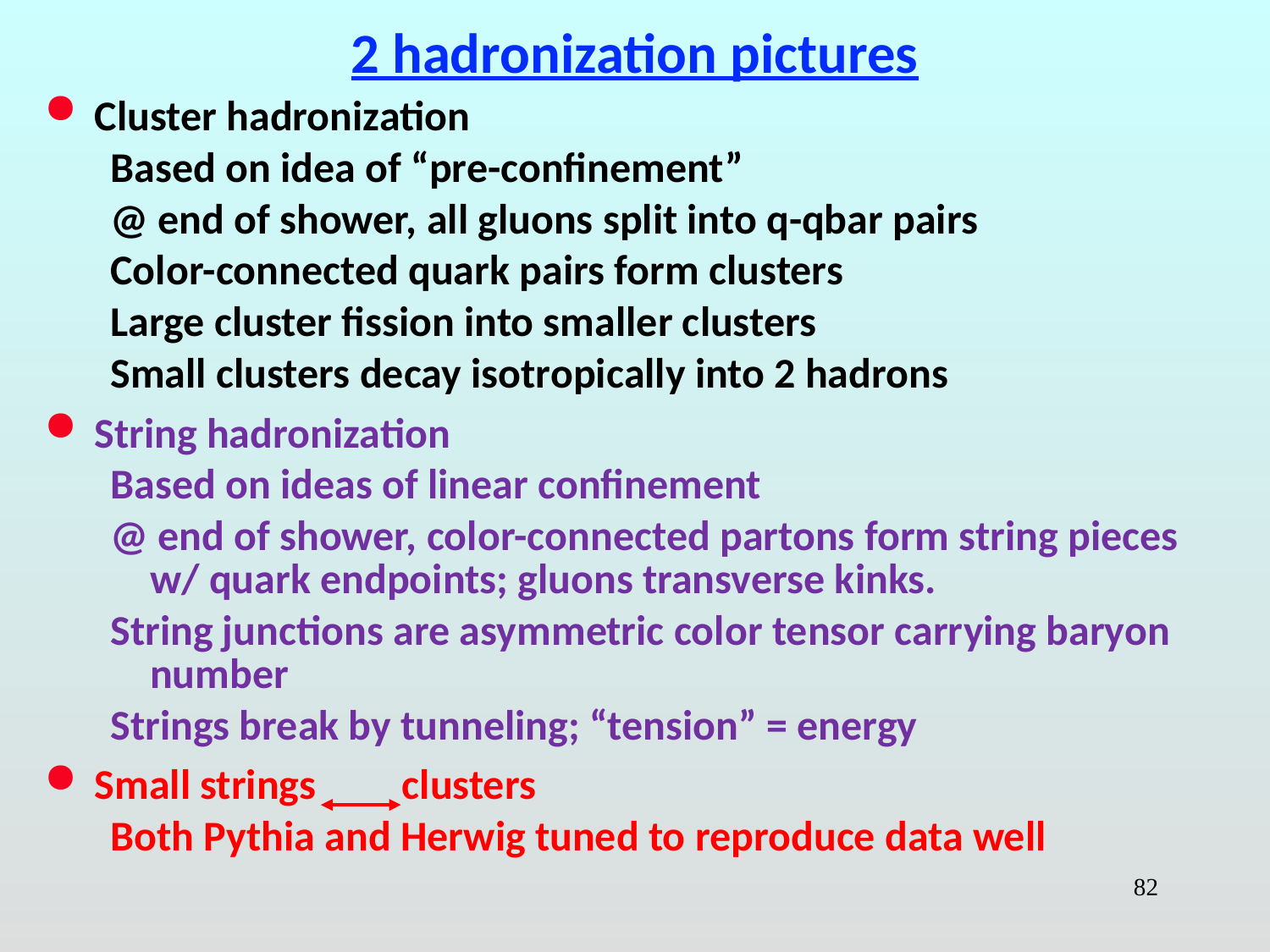

# 2 hadronization pictures
Cluster hadronization
Based on idea of “pre-confinement”
@ end of shower, all gluons split into q-qbar pairs
Color-connected quark pairs form clusters
Large cluster fission into smaller clusters
Small clusters decay isotropically into 2 hadrons
String hadronization
Based on ideas of linear confinement
@ end of shower, color-connected partons form string pieces w/ quark endpoints; gluons transverse kinks.
String junctions are asymmetric color tensor carrying baryon number
Strings break by tunneling; “tension” = energy
Small strings         clusters
Both Pythia and Herwig tuned to reproduce data well
82